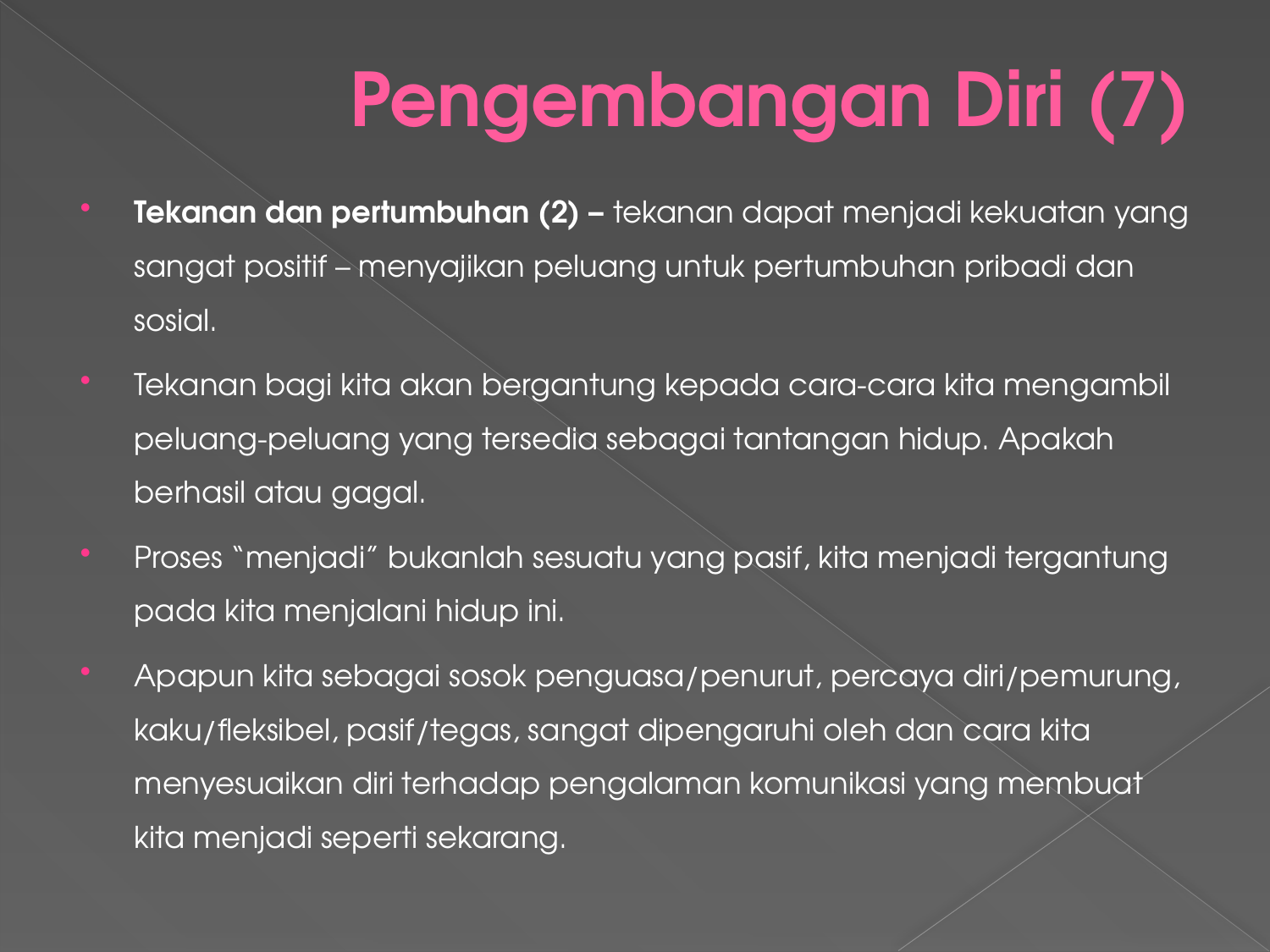

# Pengembangan Diri (7)
Tekanan dan pertumbuhan (2) – tekanan dapat menjadi kekuatan yang sangat positif – menyajikan peluang untuk pertumbuhan pribadi dan sosial.
Tekanan bagi kita akan bergantung kepada cara-cara kita mengambil peluang-peluang yang tersedia sebagai tantangan hidup. Apakah berhasil atau gagal.
Proses “menjadi” bukanlah sesuatu yang pasif, kita menjadi tergantung pada kita menjalani hidup ini.
Apapun kita sebagai sosok penguasa/penurut, percaya diri/pemurung, kaku/fleksibel, pasif/tegas, sangat dipengaruhi oleh dan cara kita menyesuaikan diri terhadap pengalaman komunikasi yang membuat kita menjadi seperti sekarang.